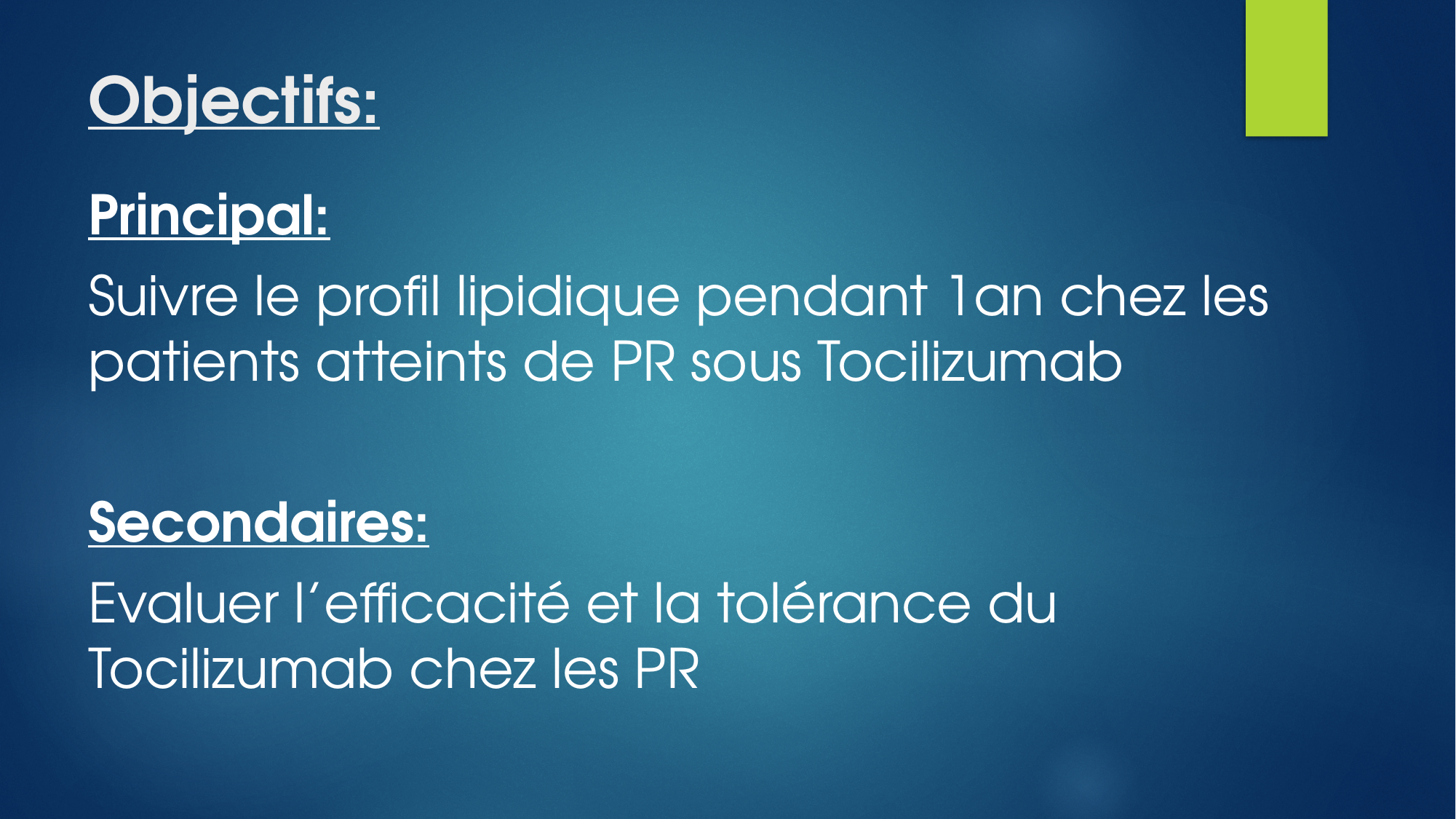

# Objectifs:
Principal:
Suivre le profil lipidique pendant 1an chez les patients atteints de PR sous Tocilizumab

Secondaires:
Evaluer l’efficacité et la tolérance du Tocilizumab chez les PR